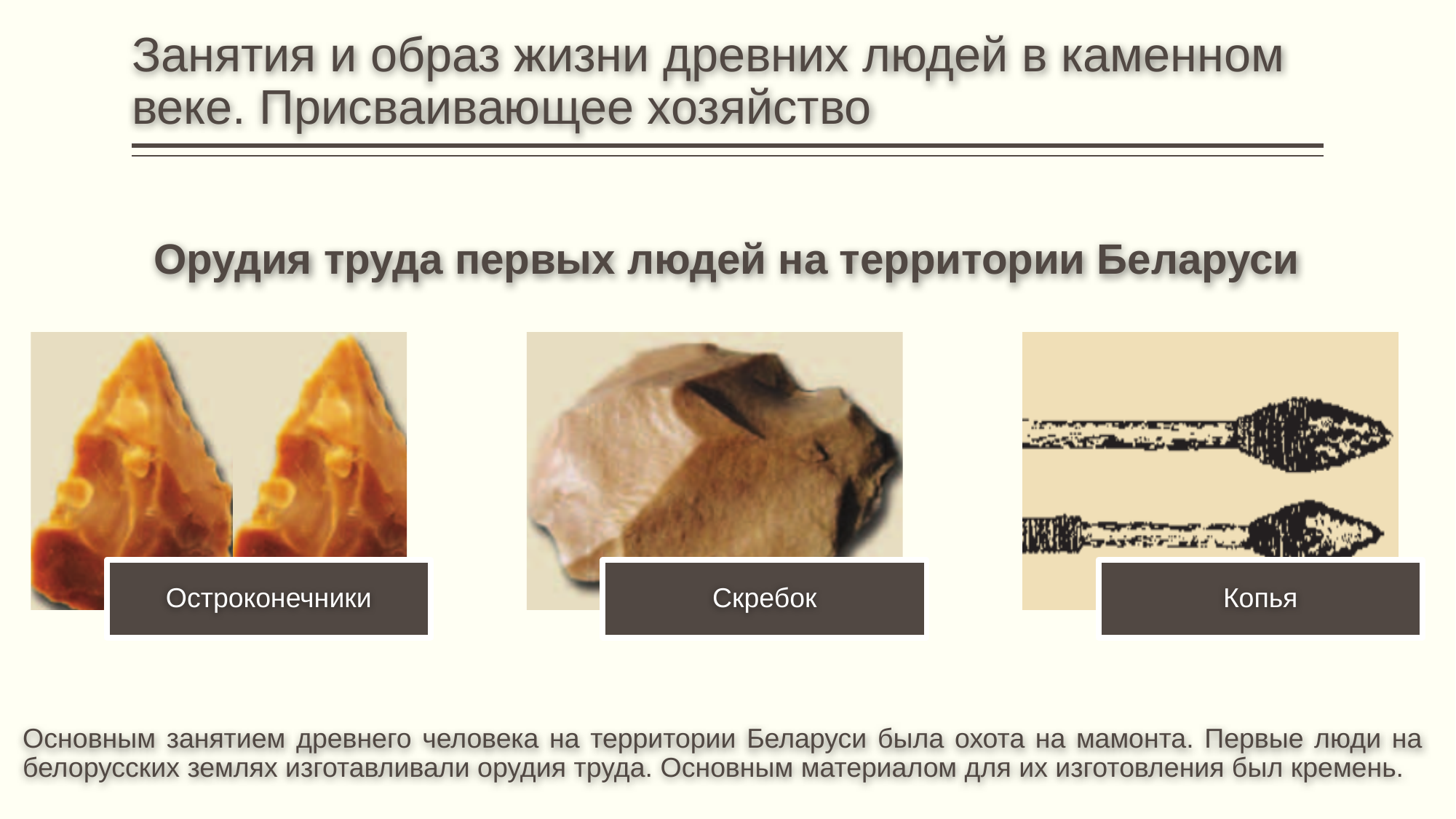

# Занятия и образ жизни древних людей в каменном веке. Присваивающее хозяйство
Орудия труда первых людей на территории Беларуси

Остроконечники

Скребок

Копья
Основным занятием древнего человека на территории Беларуси была охота на мамонта. Первые люди на белорусских землях изготавливали орудия труда. Основным материалом для их изготовления был кремень.